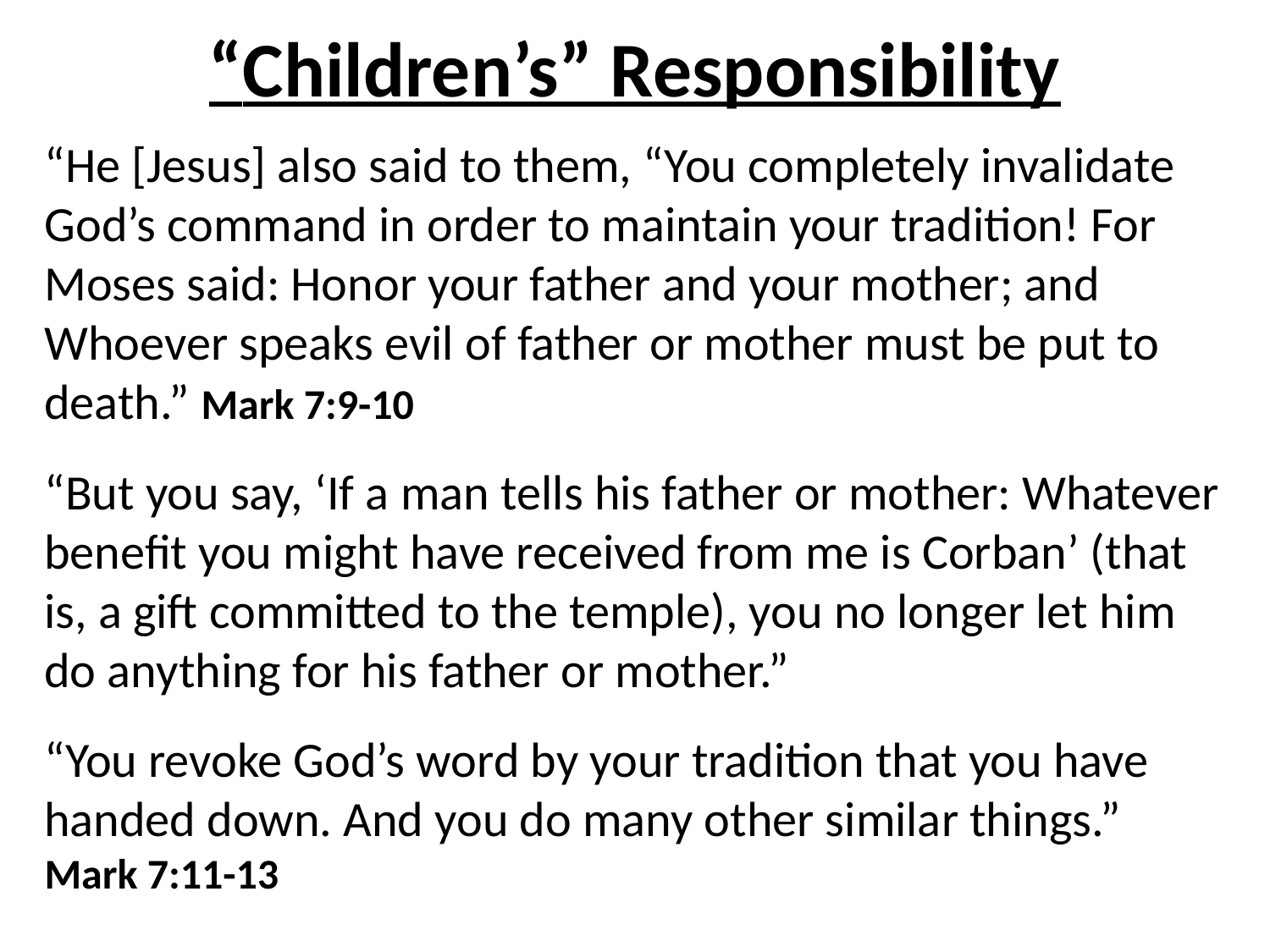

# “Children’s” Responsibility
“He [Jesus] also said to them, “You completely invalidate God’s command in order to maintain your tradition! For Moses said: Honor your father and your mother; and Whoever speaks evil of father or mother must be put to death.” Mark 7:9-10
“But you say, ‘If a man tells his father or mother: Whatever benefit you might have received from me is Corban’ (that is, a gift committed to the temple), you no longer let him do anything for his father or mother.”
“You revoke God’s word by your tradition that you have handed down. And you do many other similar things.” Mark 7:11-13